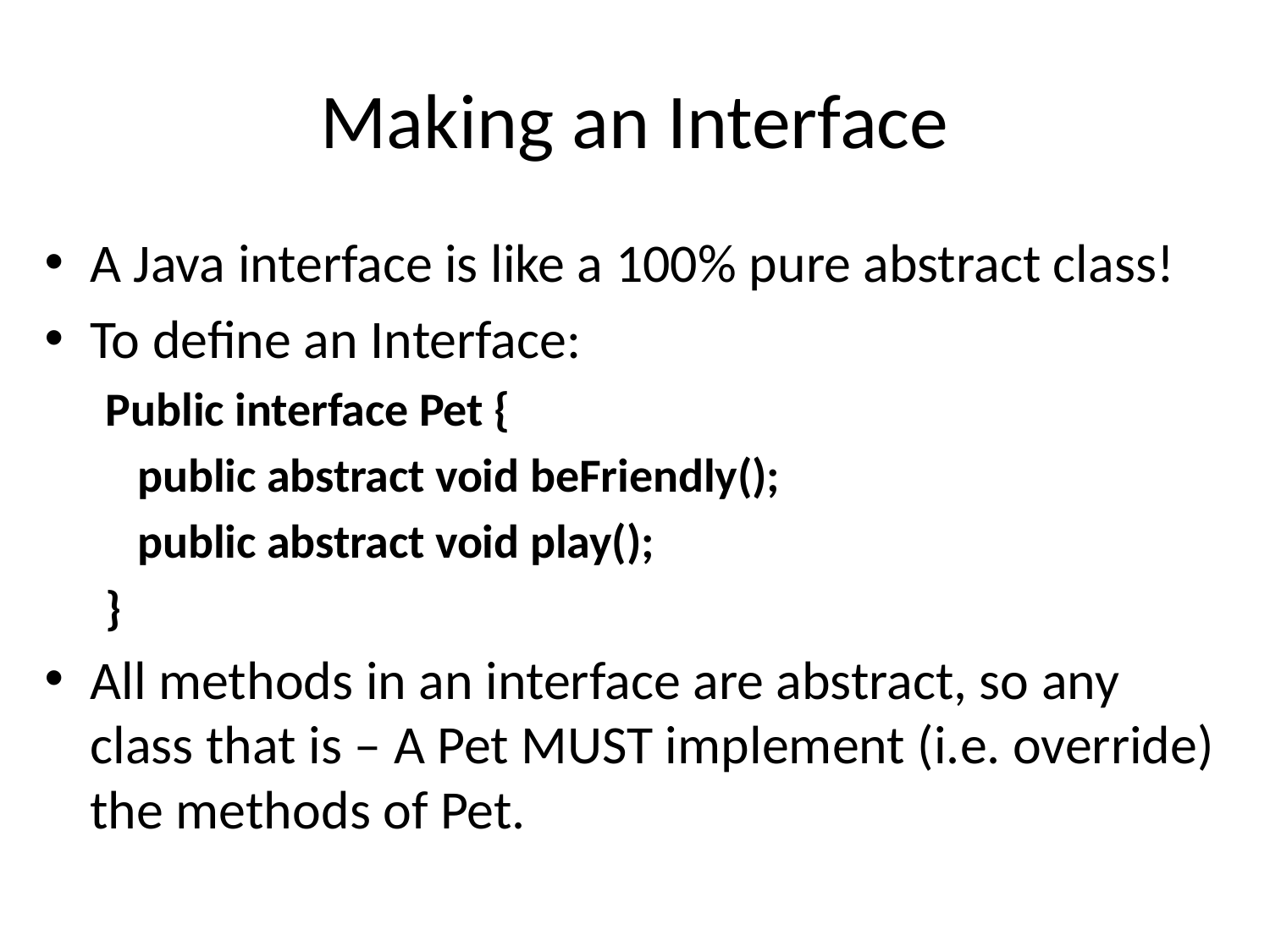

# Making an Interface
A Java interface is like a 100% pure abstract class!
To define an Interface:
Public interface Pet {
   public abstract void beFriendly();
   public abstract void play();
}
All methods in an interface are abstract, so any class that is – A Pet MUST implement (i.e. override) the methods of Pet.